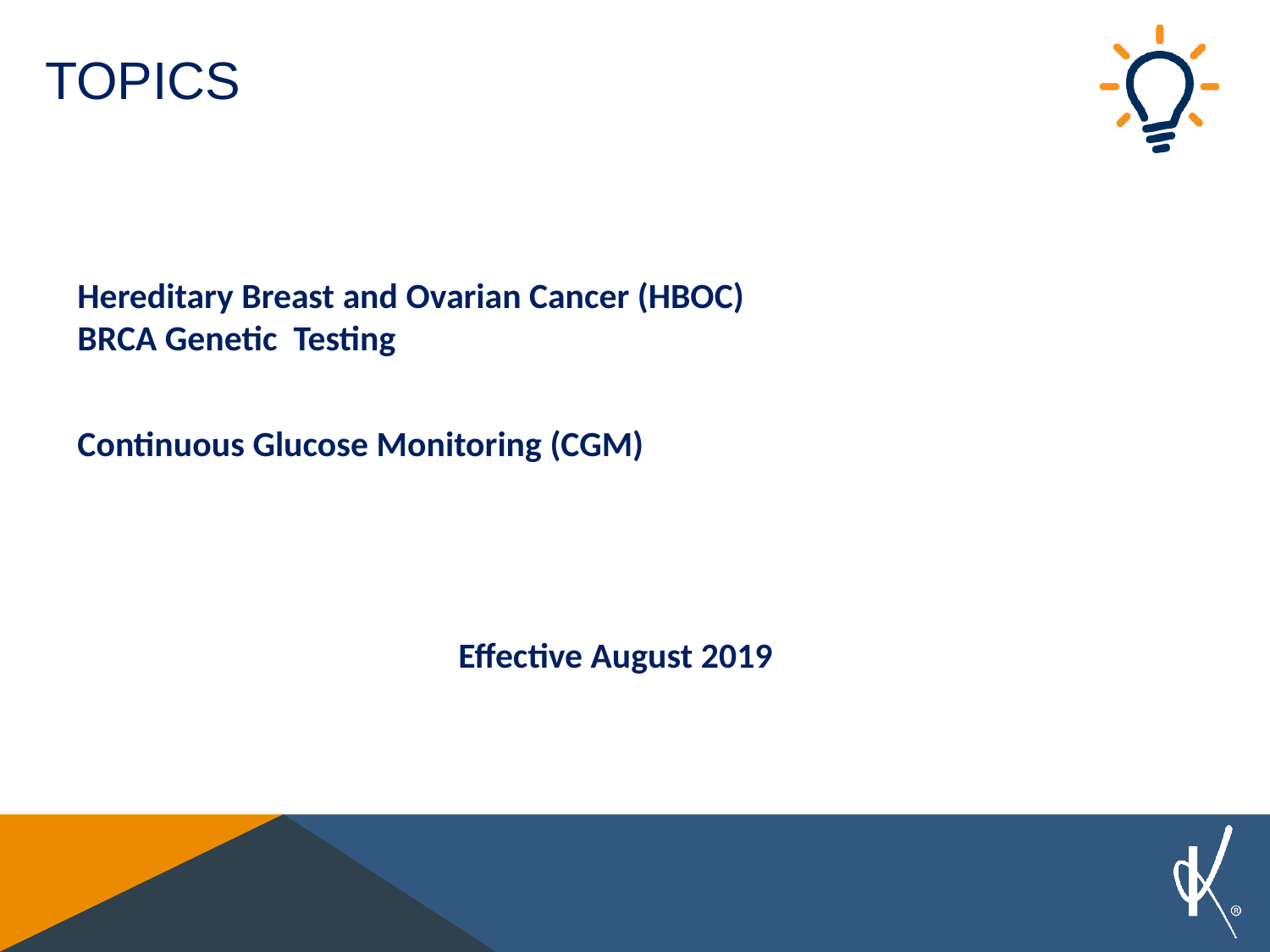

# TOPICs

Hereditary Breast and Ovarian Cancer (HBOC) BRCA Genetic  Testing
Continuous Glucose Monitoring (CGM)

			Effective August 2019